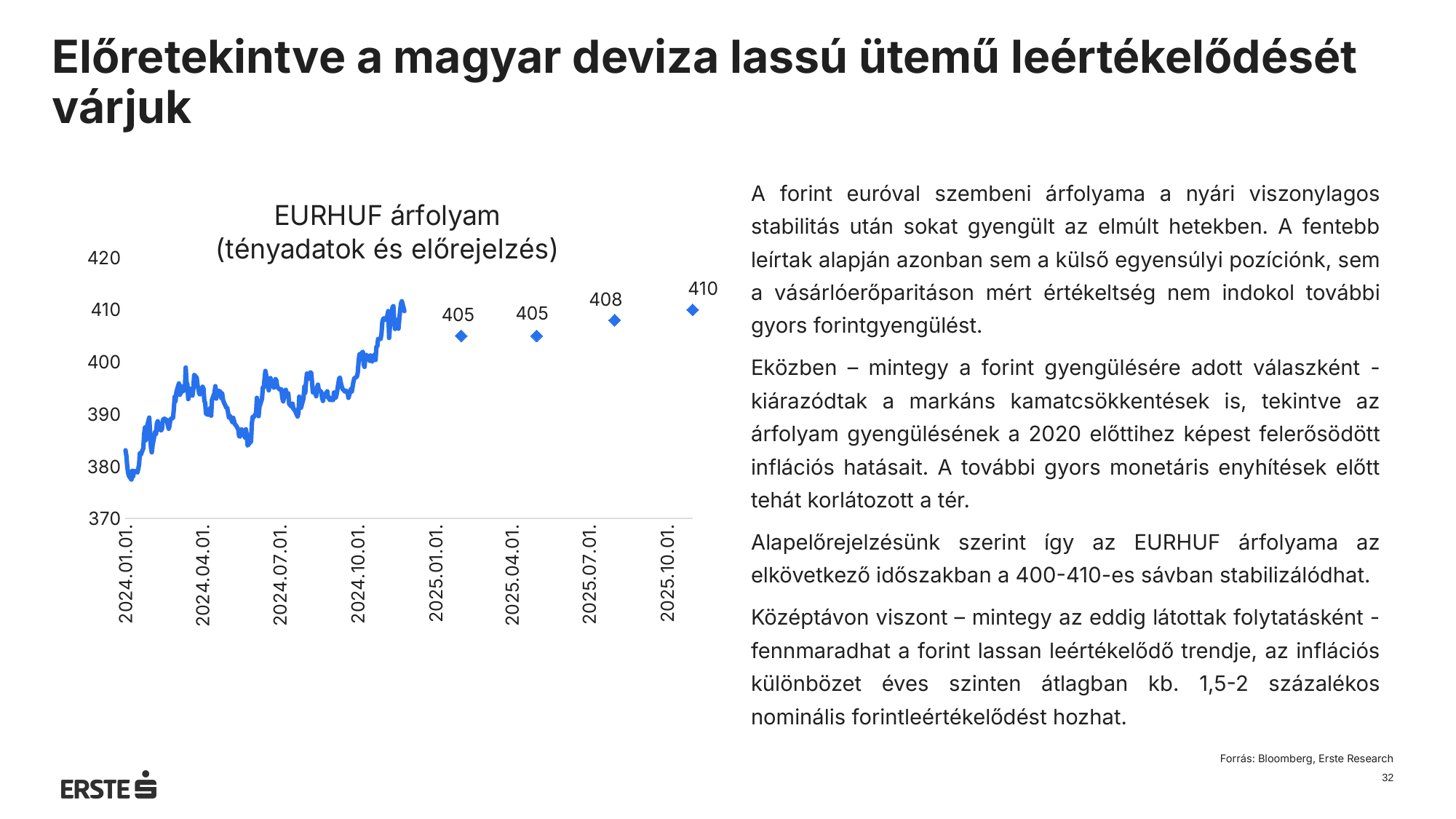

# Előretekintve a magyar deviza lassú ütemű leértékelődését várjuk
A forint euróval szembeni árfolyama a nyári viszonylagos stabilitás után sokat gyengült az elmúlt hetekben. A fentebb leírtak alapján azonban sem a külső egyensúlyi pozíciónk, sem a vásárlóerőparitáson mért értékeltség nem indokol további gyors forintgyengülést.
Eközben – mintegy a forint gyengülésére adott válaszként - kiárazódtak a markáns kamatcsökkentések is, tekintve az árfolyam gyengülésének a 2020 előttihez képest felerősödött inflációs hatásait. A további gyors monetáris enyhítések előtt tehát korlátozott a tér.
Alapelőrejelzésünk szerint így az EURHUF árfolyama az elkövetkező időszakban a 400-410-es sávban stabilizálódhat.
Középtávon viszont – mintegy az eddig látottak folytatásként - fennmaradhat a forint lassan leértékelődő trendje, az inflációs különbözet éves szinten átlagban kb. 1,5-2 százalékos nominális forintleértékelődést hozhat.

### Chart: EURHUF árfolyam
(tényadatok és előrejelzés)

| Category | 1. adatsor | 2. adatsor |
|---|---|---|
| 45292 | 383.07 | None |
| 45293 | 381.99 | None |
| 45294 | 380.1 | None |
| 45295 | 378.79 | None |
| 45296 | 378.15 | None |
| 45299 | 377.45 | None |
| 45300 | 379.15 | None |
| 45301 | 378.06 | None |
| 45302 | 379.06 | None |
| 45303 | 379.08 | None |
| 45306 | 378.82 | None |
| 45307 | 379.45 | None |
| 45308 | 380.34 | None |
| 45309 | 382.51 | None |
| 45310 | 382.18 | None |
| 45313 | 383.48 | None |
| 45314 | 386.26 | None |
| 45315 | 387.45 | None |
| 45316 | 384.97 | None |
| 45317 | 387.38 | None |
| 45320 | 389.33 | None |
| 45321 | 386.36 | None |
| 45322 | 383.63 | None |
| 45323 | 382.67 | None |
| 45324 | 384.1 | None |
| 45327 | 386.61 | None |
| 45328 | 386.19 | None |
| 45329 | 388.18 | None |
| 45330 | 388.64 | None |
| 45331 | 387.17 | None |
| 45334 | 386.89 | None |
| 45335 | 387.11 | None |
| 45336 | 388.78 | None |
| 45337 | 389.1 | None |
| 45338 | 389.1 | None |
| 45341 | 388.82 | None |
| 45342 | 387.74 | None |
| 45343 | 387.19 | None |
| 45344 | 387.85 | None |
| 45345 | 389.05 | None |
| 45348 | 389.26 | None |
| 45349 | 390.88 | None |
| 45350 | 393.34 | None |
| 45351 | 392.49 | None |
| 45352 | 394.25 | None |
| 45355 | 395.89 | None |
| 45356 | 393.71 | None |
| 45357 | 394.0 | None |
| 45358 | 395.35 | None |
| 45359 | 394.35 | None |
| 45362 | 394.64 | None |
| 45363 | 398.94 | None |
| 45364 | 396.14 | None |
| 45365 | 395.68 | None |
| 45366 | 392.88 | None |
| 45369 | 394.85 | None |
| 45370 | 394.49 | None |
| 45371 | 393.55 | None |
| 45372 | 394.84 | None |
| 45373 | 397.54 | None |
| 45376 | 396.96 | None |
| 45377 | 395.48 | None |
| 45378 | 394.84 | None |
| 45379 | 393.88 | None |
| 45380 | 393.79 | None |
| 45383 | 395.25 | None |
| 45384 | 394.83 | None |
| 45385 | 392.49 | None |
| 45386 | 392.17 | None |
| 45387 | 390.04 | None |
| 45390 | 389.87 | None |
| 45391 | 390.49 | None |
| 45392 | 391.18 | None |
| 45393 | 389.7 | None |
| 45394 | 392.71 | None |
| 45397 | 394.1 | None |
| 45398 | 395.36 | None |
| 45399 | 392.97 | None |
| 45400 | 394.29 | None |
| 45401 | 394.5 | None |
| 45404 | 394.31 | None |
| 45405 | 393.06 | None |
| 45406 | 393.96 | None |
| 45407 | 392.75 | None |
| 45408 | 392.29 | None |
| 45411 | 391.21 | None |
| 45412 | 391.19 | None |
| 45413 | 390.26 | None |
| 45414 | 389.35 | None |
| 45415 | 389.73 | None |
| 45418 | 388.47 | None |
| 45419 | 389.28 | None |
| 45420 | 388.71 | None |
| 45421 | 388.0 | None |
| 45422 | 387.92 | None |
| 45425 | 387.04 | None |
| 45426 | 385.78 | None |
| 45427 | 385.68 | None |
| 45428 | 387.02 | None |
| 45429 | 387.06 | None |
| 45432 | 385.96 | None |
| 45433 | 385.49 | None |
| 45434 | 387.1 | None |
| 45435 | 386.1 | None |
| 45436 | 383.98 | None |
| 45439 | 384.59 | None |
| 45440 | 384.65 | None |
| 45441 | 388.18 | None |
| 45442 | 389.48 | None |
| 45443 | 389.35 | None |
| 45446 | 390.18 | None |
| 45447 | 393.13 | None |
| 45448 | 390.62 | None |
| 45449 | 389.6 | None |
| 45450 | 391.44 | None |
| 45453 | 392.91 | None |
| 45454 | 395.17 | None |
| 45455 | 395.01 | None |
| 45456 | 396.78 | None |
| 45457 | 398.28 | None |
| 45460 | 395.68 | None |
| 45461 | 394.56 | None |
| 45462 | 395.78 | None |
| 45463 | 396.9 | None |
| 45464 | 396.21 | None |
| 45467 | 395.08 | None |
| 45468 | 395.79 | None |
| 45469 | 396.72 | None |
| 45470 | 396.41 | None |
| 45471 | 395.21 | None |
| 45474 | 394.71 | None |
| 45475 | 394.82 | None |
| 45476 | 394.71 | None |
| 45477 | 393.03 | None |
| 45478 | 392.45 | None |
| 45481 | 394.66 | None |
| 45482 | 393.91 | None |
| 45483 | 393.71 | None |
| 45484 | 393.98 | None |
| 45485 | 391.96 | None |
| 45488 | 391.41 | None |
| 45489 | 392.02 | None |
| 45490 | 390.96 | None |
| 45491 | 390.92 | None |
| 45492 | 390.61 | None |
| 45495 | 389.54 | None |
| 45496 | 390.26 | None |
| 45497 | 393.34 | None |
| 45498 | 392.44 | None |
| 45499 | 391.23 | None |
| 45502 | 393.04 | None |
| 45503 | 395.3 | None |
| 45504 | 394.1 | None |
| 45505 | 396.2 | None |
| 45506 | 397.78 | None |
| 45509 | 396.82 | None |
| 45510 | 398.0 | None |
| 45511 | 397.95 | None |
| 45512 | 396.23 | None |
| 45513 | 394.17 | None |
| 45516 | 394.17 | None |
| 45517 | 393.43 | None |
| 45518 | 395.13 | None |
| 45519 | 395.65 | None |
| 45520 | 394.61 | None |
| 45523 | 394.29 | None |
| 45524 | 393.03 | None |
| 45525 | 392.53 | None |
| 45526 | 393.61 | None |
| 45527 | 393.59 | None |
| 45530 | 394.37 | None |
| 45531 | 393.08 | None |
| 45532 | 393.3 | None |
| 45533 | 392.72 | None |
| 45534 | 392.76 | None |
| 45537 | 392.71 | None |
| 45538 | 394.15 | None |
| 45539 | 393.27 | None |
| 45540 | 393.15 | None |
| 45541 | 393.76 | None |
| 45544 | 396.78 | None |
| 45545 | 397.02 | None |
| 45546 | 396.0 | None |
| 45547 | 395.37 | None |
| 45548 | 394.84 | None |
| 45551 | 394.32 | None |
| 45552 | 394.48 | None |
| 45553 | 394.38 | None |
| 45554 | 394.17 | None |
| 45555 | 393.12 | None |
| 45558 | 394.83 | None |
| 45559 | 394.34 | None |
| 45560 | 395.3 | None |
| 45561 | 396.28 | None |
| 45562 | 396.88 | None |
| 45565 | 397.18 | None |
| 45566 | 397.99 | None |
| 45567 | 400.15 | None |
| 45568 | 401.51 | None |
| 45569 | 401.35 | None |
| 45572 | 401.96 | None |
| 45573 | 399.47 | None |
| 45574 | 399.05 | None |
| 45575 | 401.12 | None |
| 45576 | 401.35 | None |
| 45579 | 400.81 | None |
| 45580 | 400.22 | None |
| 45581 | 401.25 | None |
| 45582 | 400.24 | None |
| 45583 | 400.08 | None |
| 45586 | 401.42 | None |
| 45587 | 400.38 | None |
| 45588 | 402.89 | None |
| 45589 | 402.94 | None |
| 45590 | 404.4 | None |
| 45593 | 404.43 | None |
| 45594 | 405.44 | None |
| 45595 | 407.67 | None |
| 45596 | 408.24 | None |
| 45597 | 408.36 | None |
| 45600 | 408.02 | None |
| 45601 | 408.99 | None |
| 45602 | 409.75 | None |
| 45603 | 404.6 | None |
| 45604 | 407.02 | None |
| 45607 | 410.5 | None |
| 45608 | 410.7 | None |
| 45609 | 407.85 | None |
| 45610 | 406.33 | None |
| 45611 | 408.09 | None |
| 45614 | 406.38 | None |
| 45615 | 408.31 | None |
| 45616 | 409.83 | None |
| 45617 | 411.22 | None |
| 45618 | 411.63 | None |
| 45621 | 409.74 | None |
| 45688 | None | 405.0 |
| 45777 | None | 405.0 |
| 45869 | None | 408.0 |
| 45961 | None | 410.0 |
Forrás: Bloomberg, Erste Research
32